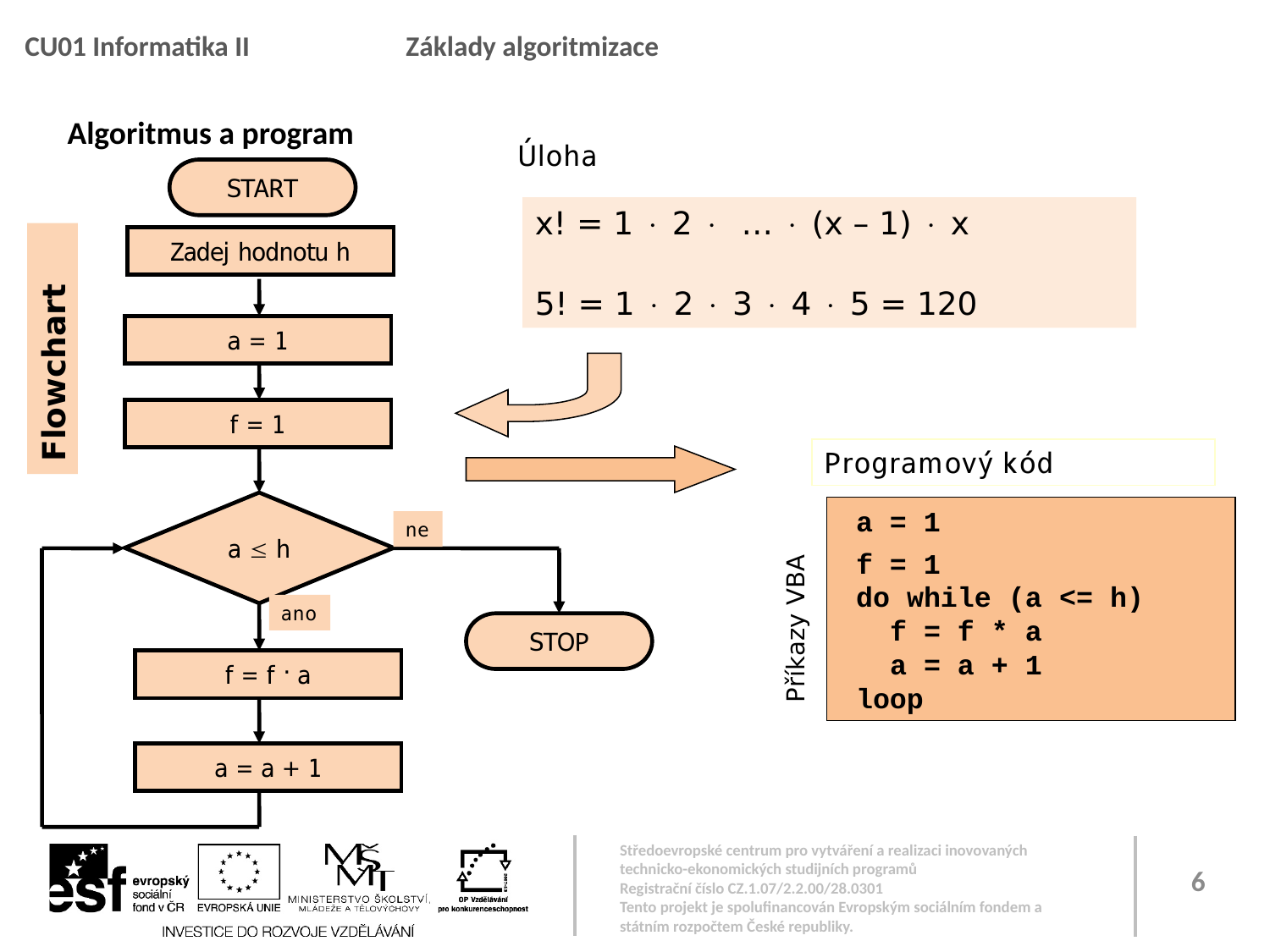

CU01 Informatika II		Základy algoritmizace
Algoritmus a program
Úloha
START
Zadej hodnotu h

a = 1
Flowchart

f = 1

a ≤ h
ne

ano

STOP
f = f · a

a = a + 1

x! = 1 ⋅ 2 ⋅  … ⋅ (x – 1) ⋅ x

5! = 1 ⋅ 2 ⋅ 3 ⋅ 4 ⋅ 5 = 120
Programový kód
 a = 1
 f = 1
 do while (a <= h)
   f = f * a
   a = a + 1
 loop
Příkazy VBA